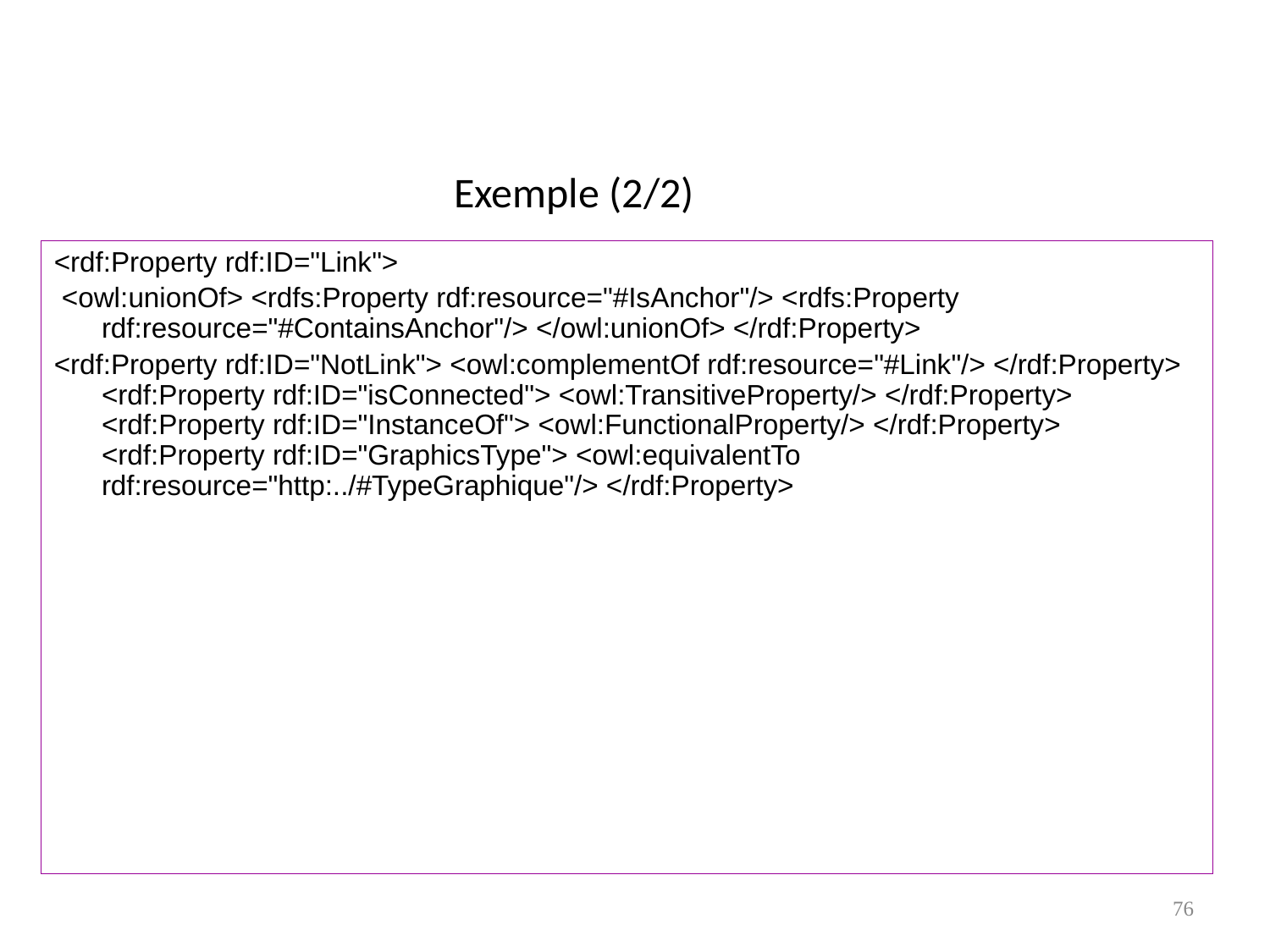

# Exemple (2/2)
<rdf:Property rdf:ID="Link">
 <owl:unionOf> <rdfs:Property rdf:resource="#IsAnchor"/> <rdfs:Property rdf:resource="#ContainsAnchor"/> </owl:unionOf> </rdf:Property>
<rdf:Property rdf:ID="NotLink"> <owl:complementOf rdf:resource="#Link"/> </rdf:Property> <rdf:Property rdf:ID="isConnected"> <owl:TransitiveProperty/> </rdf:Property> <rdf:Property rdf:ID="InstanceOf"> <owl:FunctionalProperty/> </rdf:Property> <rdf:Property rdf:ID="GraphicsType"> <owl:equivalentTo rdf:resource="http:../#TypeGraphique"/> </rdf:Property>
76